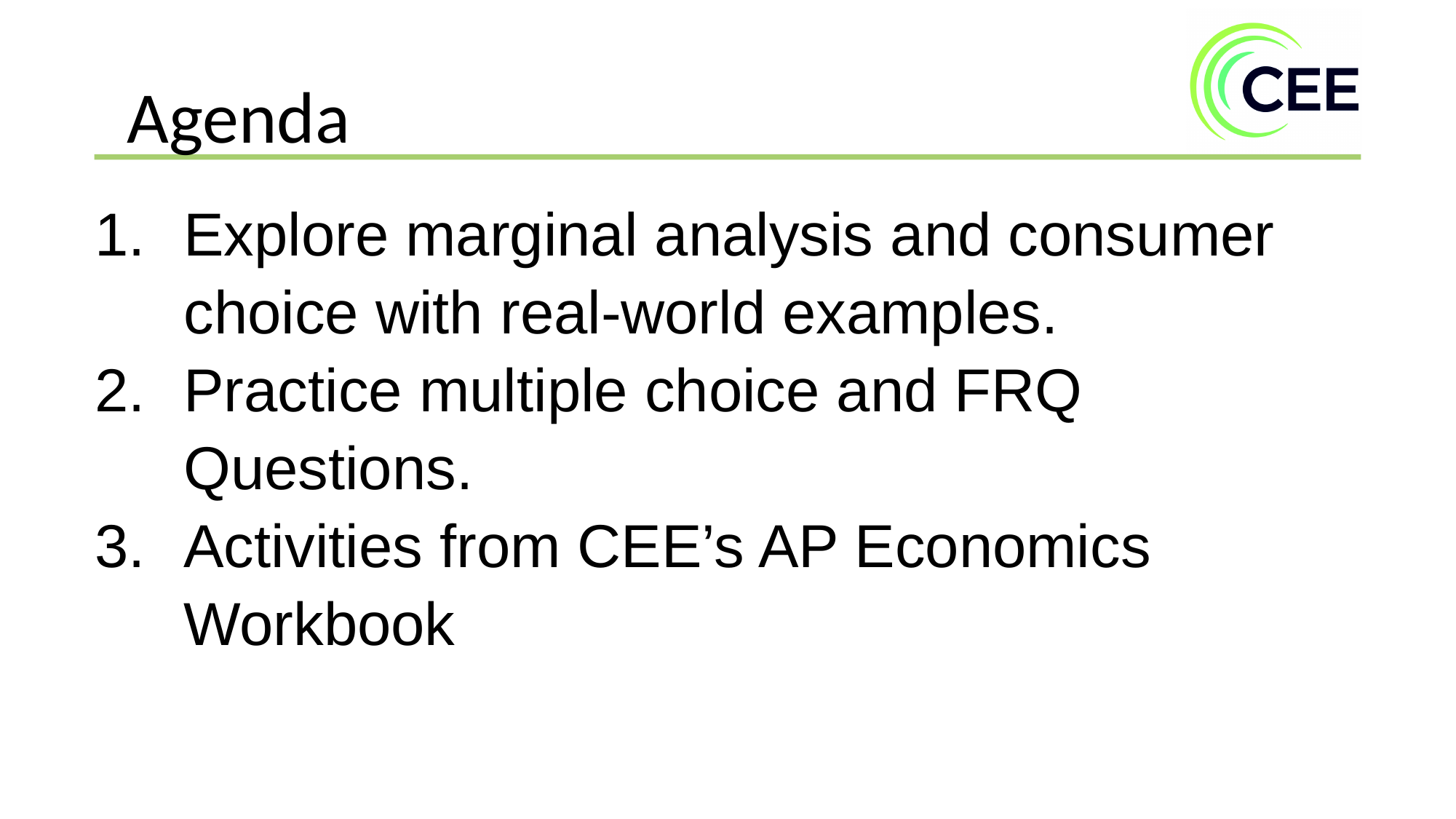

Agenda
Explore marginal analysis and consumer choice with real-world examples.
Practice multiple choice and FRQ Questions.
Activities from CEE’s AP Economics Workbook